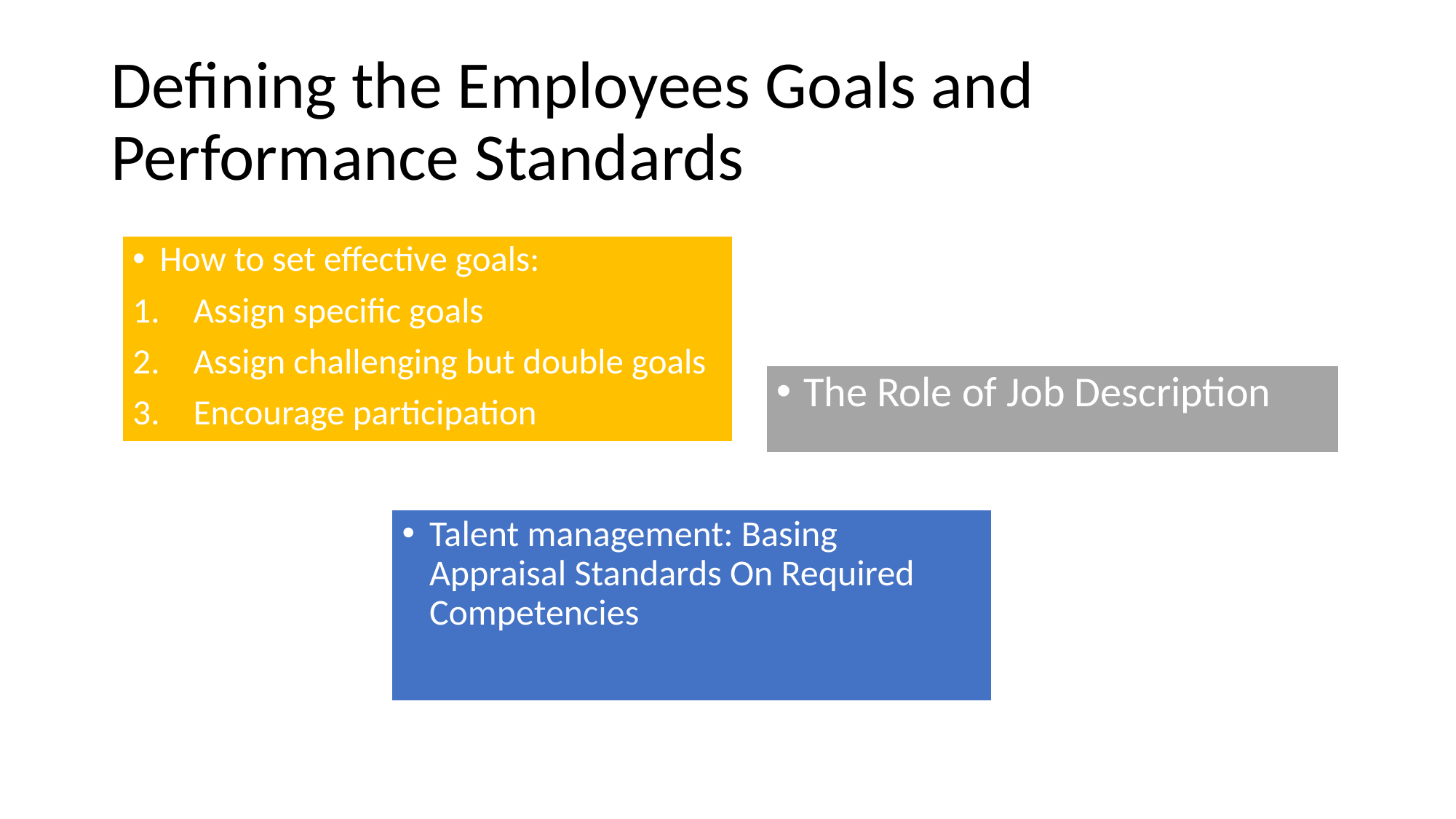

# Defining the Employees Goals and Performance Standards
How to set effective goals:
Assign specific goals
Assign challenging but double goals
Encourage participation
The Role of Job Description
Talent management: Basing Appraisal Standards On Required Competencies